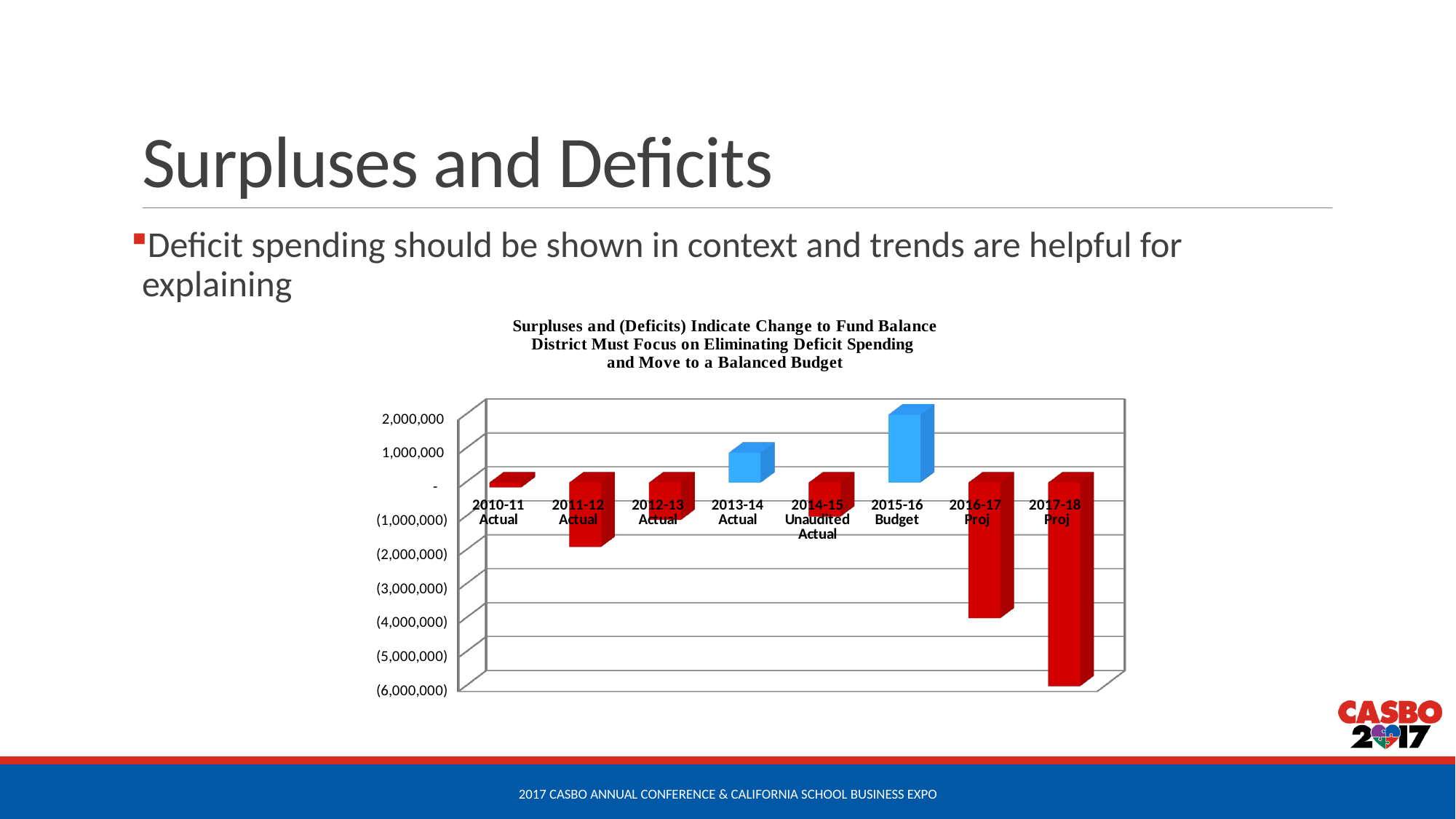

# Surpluses and Deficits
Deficit spending should be shown in context and trends are helpful for explaining

[unsupported chart]

2017 CASBO Annual Conference & California School Business Expo